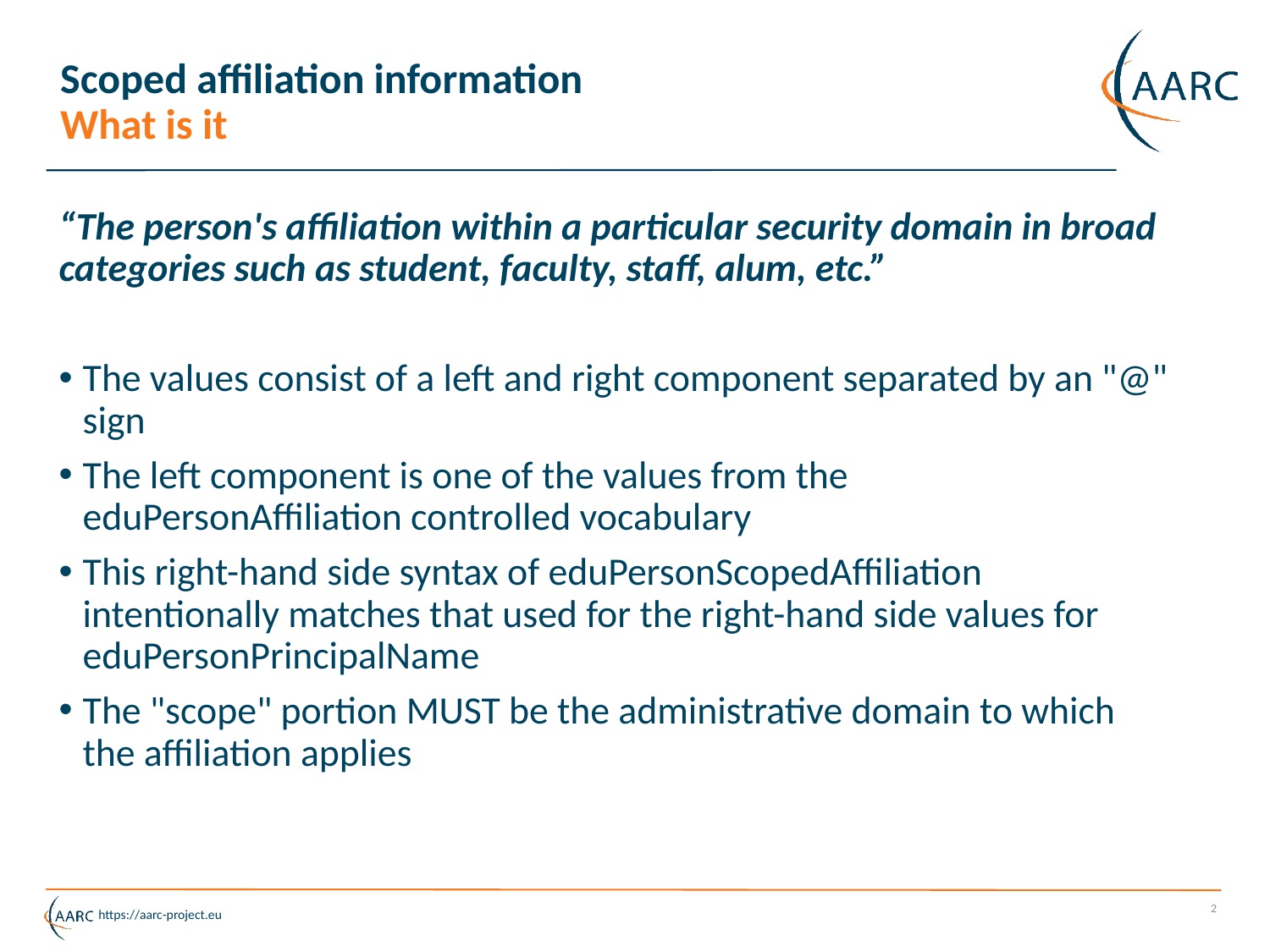

# Scoped affiliation information What is it
“The person's affiliation within a particular security domain in broad categories such as student, faculty, staff, alum, etc.”

The values consist of a left and right component separated by an "@" sign
The left component is one of the values from the eduPersonAffiliation controlled vocabulary
This right-hand side syntax of eduPersonScopedAffiliation intentionally matches that used for the right-hand side values for eduPersonPrincipalName
The "scope" portion MUST be the administrative domain to which the affiliation applies
2